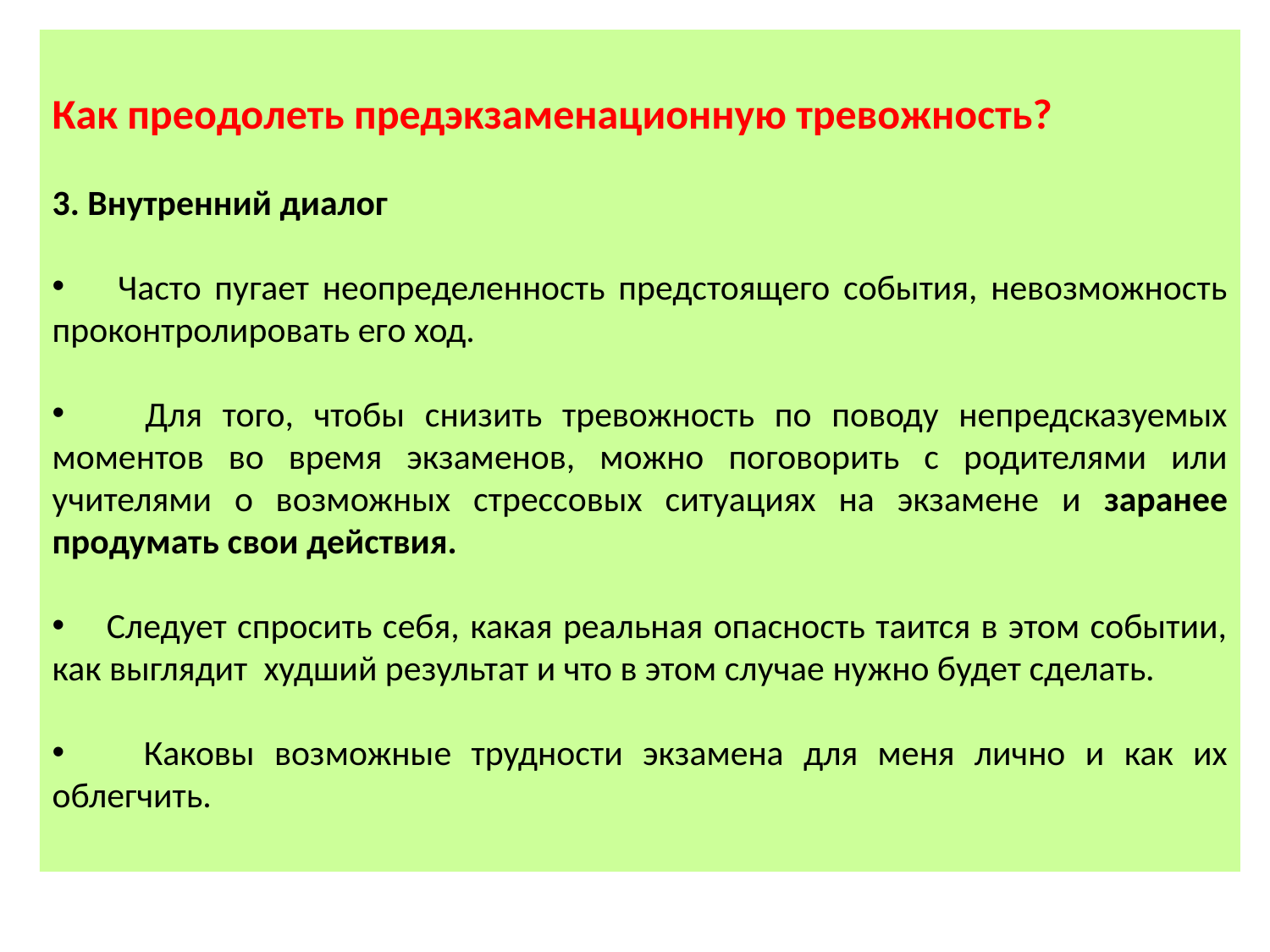

Как преодолеть предэкзаменационную тревожность?

3. Внутренний диалог

    Часто пугает неопределенность предстоящего события, невозможность проконтролировать его ход.

    Для того, чтобы снизить тревожность по поводу непредсказуемых моментов во время экзаменов, можно поговорить с родителями или учителями о возможных стрессовых ситуациях на экзамене и заранее продумать свои действия.

    Следует спросить себя, какая реальная опасность таится в этом событии, как выглядит  худший результат и что в этом случае нужно будет сделать.

    Каковы возможные трудности экзамена для меня лично и как их облегчить.